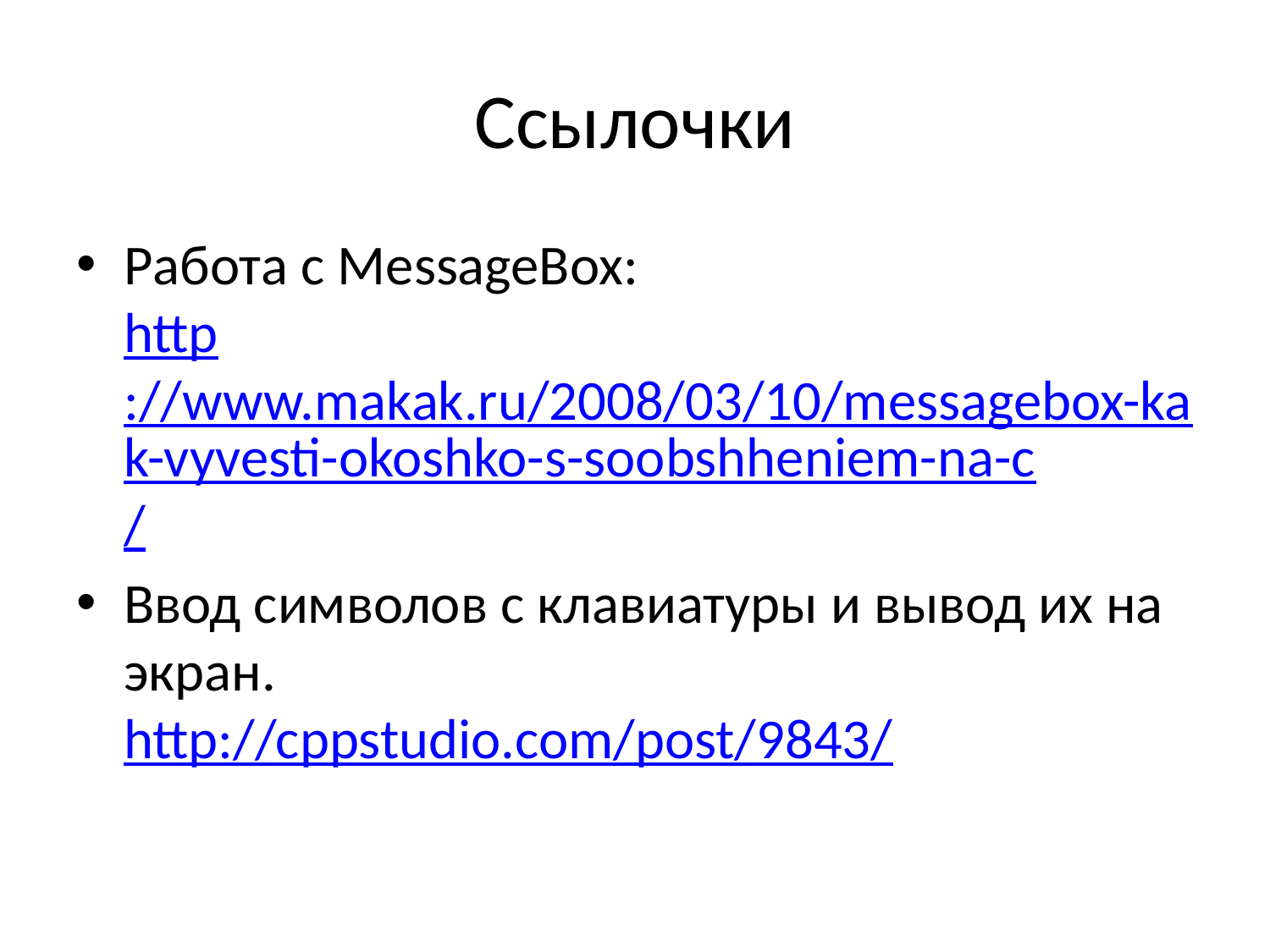

# Ссылочки
Работа с MessageBox:
http://www.makak.ru/2008/03/10/messagebox-kak-vyvesti-okoshko-s-soobshheniem-na-c/
Ввод символов с клавиатуры и вывод их на экран.
http://cppstudio.com/post/9843/